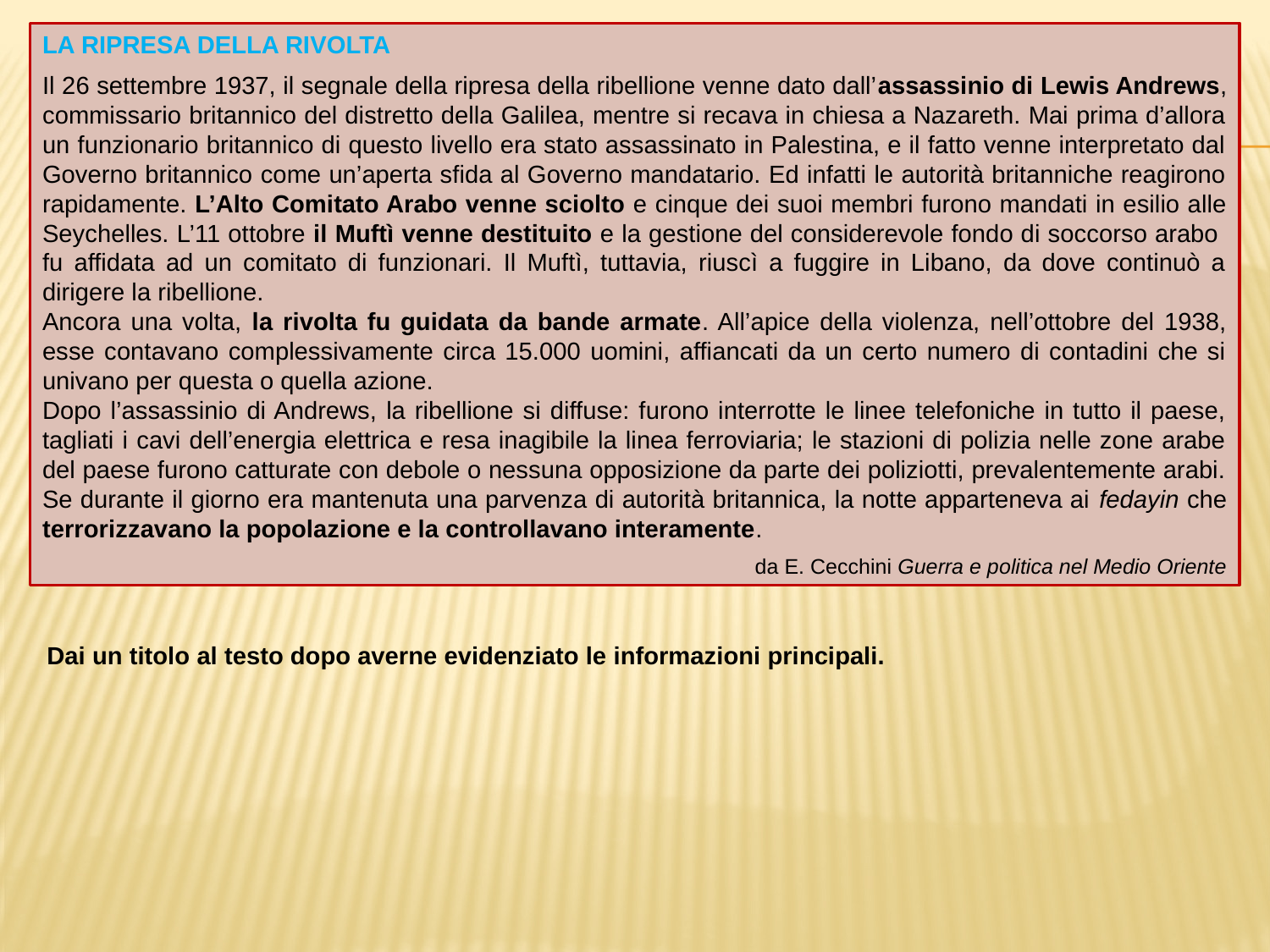

LA RIPRESA DELLA RIVOLTA
Il 26 settembre 1937, il segnale della ripresa della ribellione venne dato dall’assassinio di Lewis Andrews, commissario britannico del distretto della Galilea, mentre si recava in chiesa a Nazareth. Mai prima d’allora un funzionario britannico di questo livello era stato assassinato in Palestina, e il fatto venne interpretato dal Governo britannico come un’aperta sfida al Governo mandatario. Ed infatti le autorità britanniche reagirono rapidamente. L’Alto Comitato Arabo venne sciolto e cinque dei suoi membri furono mandati in esilio alle Seychelles. L’11 ottobre il Muftì venne destituito e la gestione del considerevole fondo di soccorso arabo  fu affidata ad un comitato di funzionari. Il Muftì, tuttavia, riuscì a fuggire in Libano, da dove continuò a dirigere la ribellione.
Ancora una volta, la rivolta fu guidata da bande armate. All’apice della violenza, nell’ottobre del 1938, esse contavano complessivamente circa 15.000 uomini, affiancati da un certo numero di contadini che si univano per questa o quella azione.
Dopo l’assassinio di Andrews, la ribellione si diffuse: furono interrotte le linee telefoniche in tutto il paese, tagliati i cavi dell’energia elettrica e resa inagibile la linea ferroviaria; le stazioni di polizia nelle zone arabe del paese furono catturate con debole o nessuna opposizione da parte dei poliziotti, prevalentemente arabi. Se durante il giorno era mantenuta una parvenza di autorità britannica, la notte apparteneva ai fedayin che terrorizzavano la popolazione e la controllavano interamente.
da E. Cecchini Guerra e politica nel Medio Oriente

Dai un titolo al testo dopo averne evidenziato le informazioni principali.